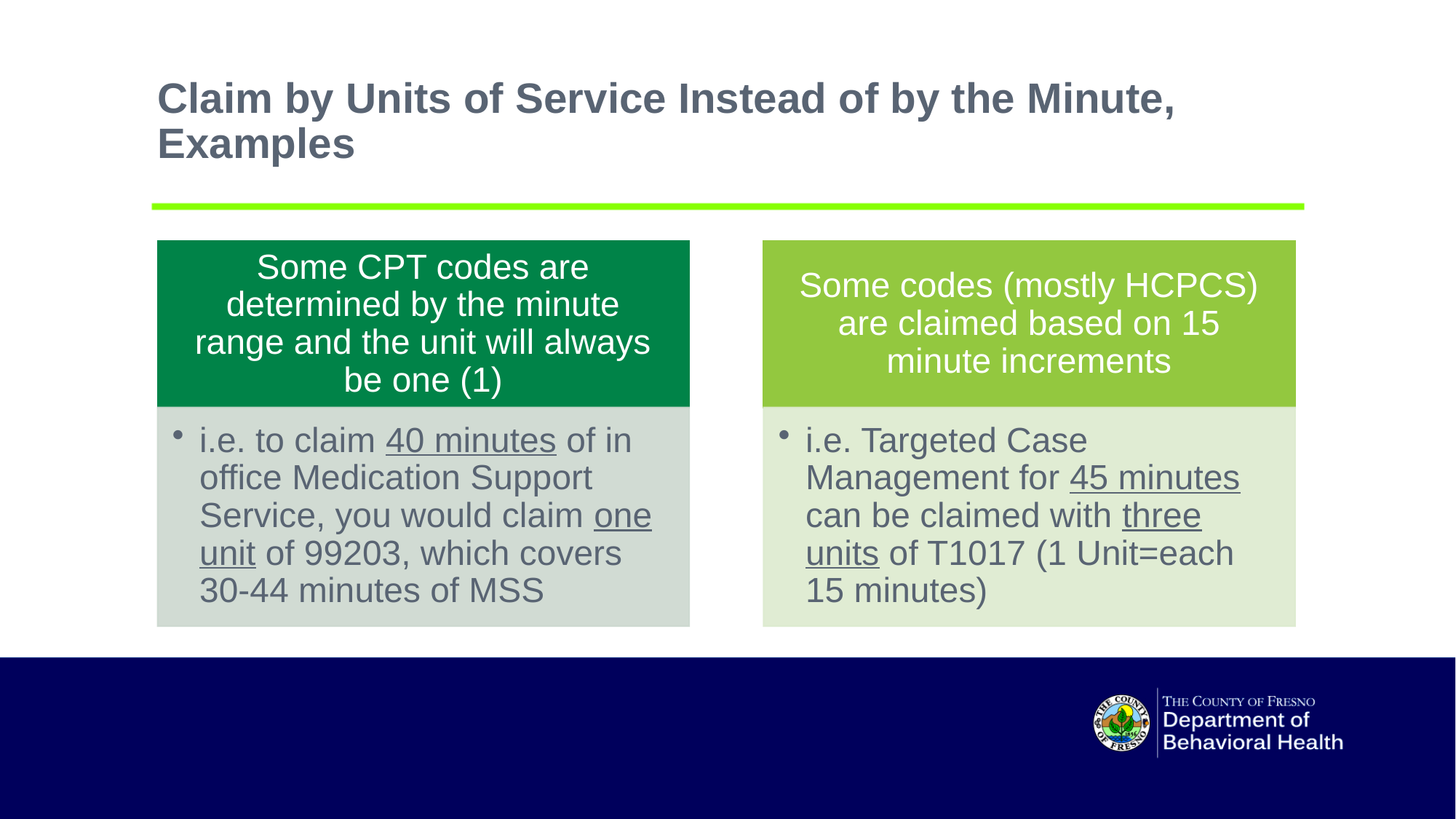

# Claim by Units of Service Instead of by the Minute, Examples
Some CPT codes are determined by the minute range and the unit will always be one (1)
i.e. to claim 40 minutes of in office Medication Support Service, you would claim one unit of 99203, which covers 30-44 minutes of MSS
Some codes (mostly HCPCS) are claimed based on 15 minute increments
i.e. Targeted Case Management for 45 minutes can be claimed with three units of T1017 (1 Unit=each 15 minutes)